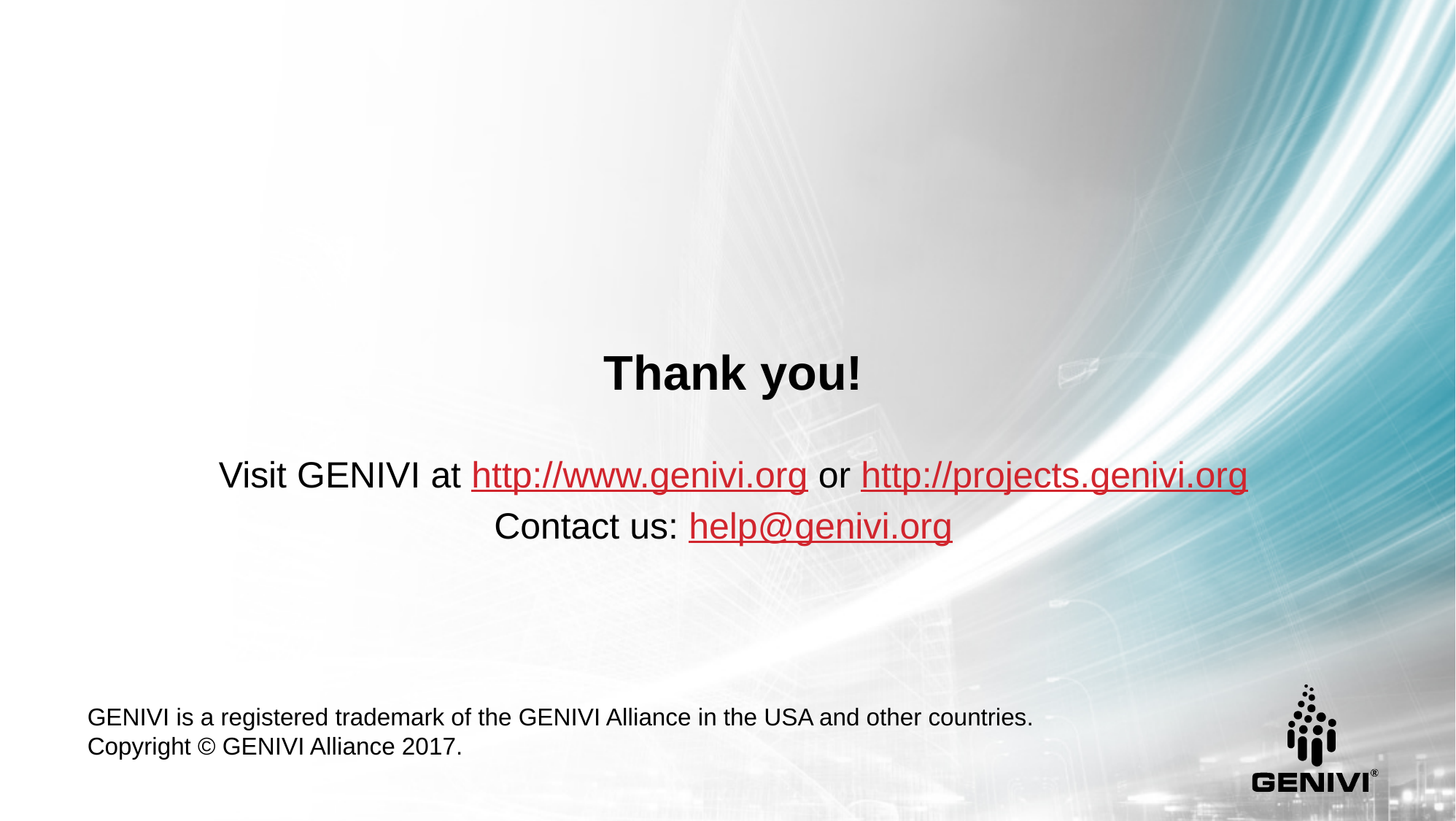

# Thank you!
Visit GENIVI at http://www.genivi.org or http://projects.genivi.org
Contact us: help@genivi.org
GENIVI is a registered trademark of the GENIVI Alliance in the USA and other countries.
Copyright © GENIVI Alliance 2017.